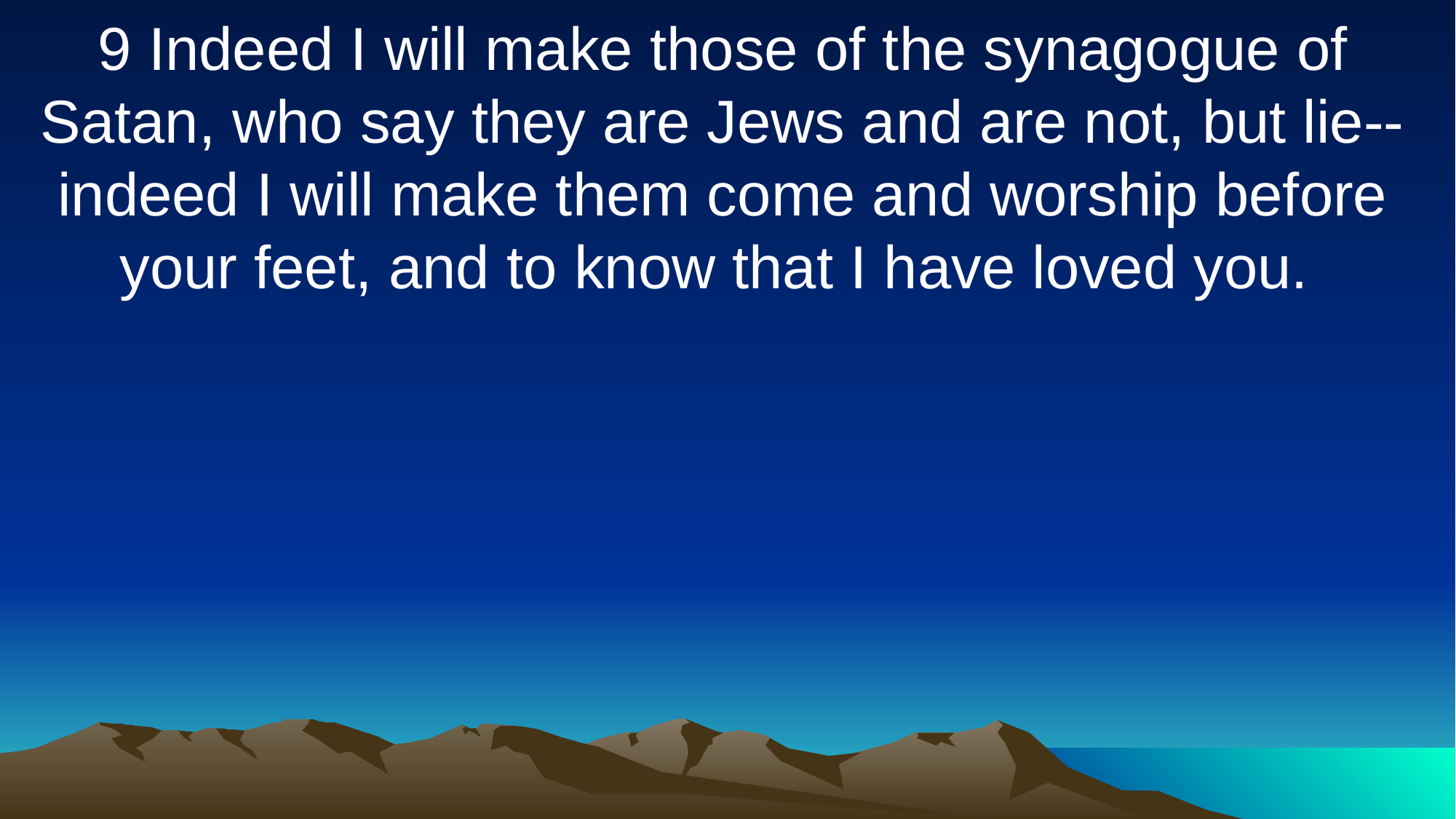

9 Indeed I will make those of the synagogue of Satan, who say they are Jews and are not, but lie--indeed I will make them come and worship before your feet, and to know that I have loved you.